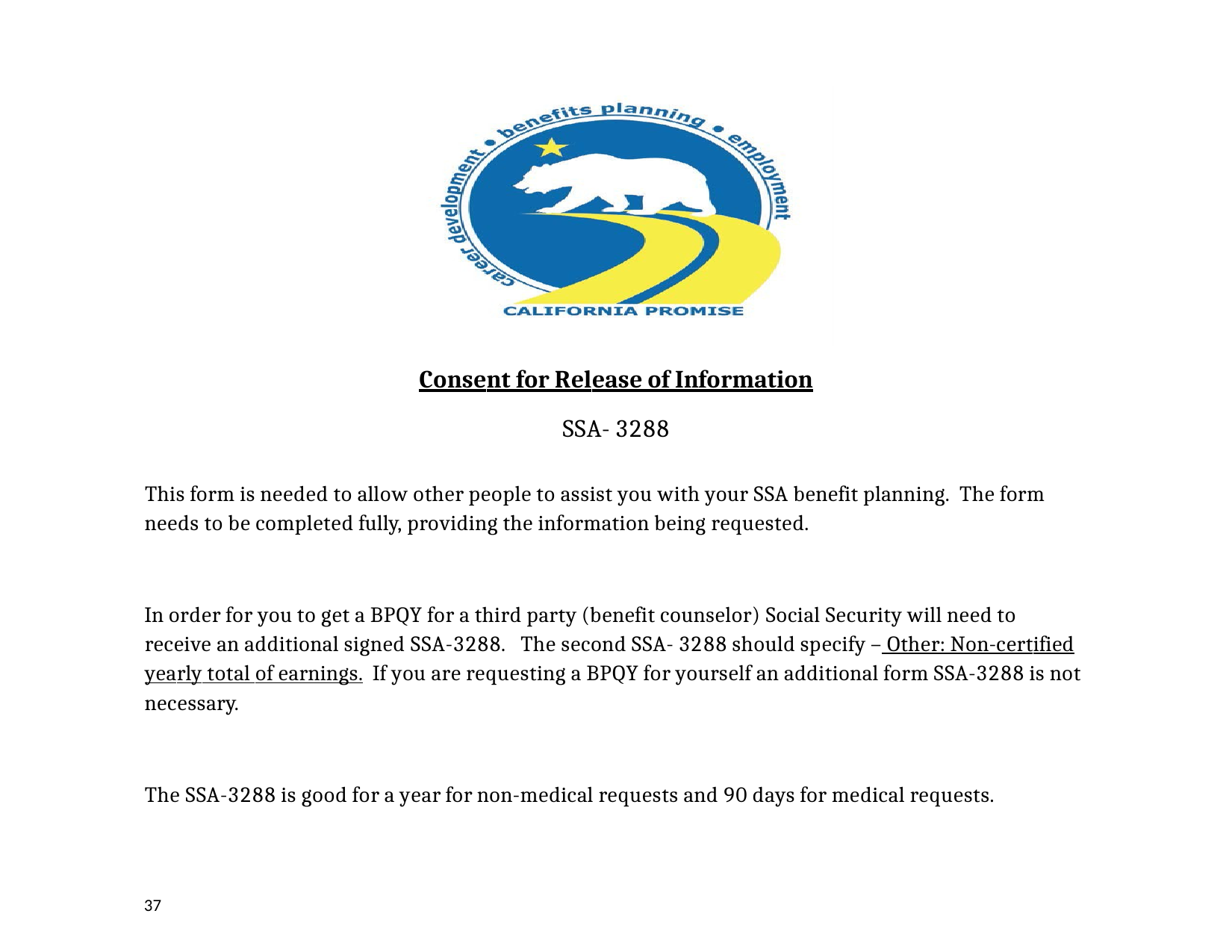

Consent for Release of Information
SSA- 3288
This form is needed to allow other people to assist you with your SSA benefit planning.  The form needs to be completed fully, providing the information being requested.

In order for you to get a BPQY for a third party (benefit counselor) Social Security will need to receive an additional signed SSA-3288.   The second SSA- 3288 should specify – Other: Non-certified yearly total of earnings.  If you are requesting a BPQY for yourself an additional form SSA-3288 is not necessary.

The SSA-3288 is good for a year for non-medical requests and 90 days for medical requests.
37